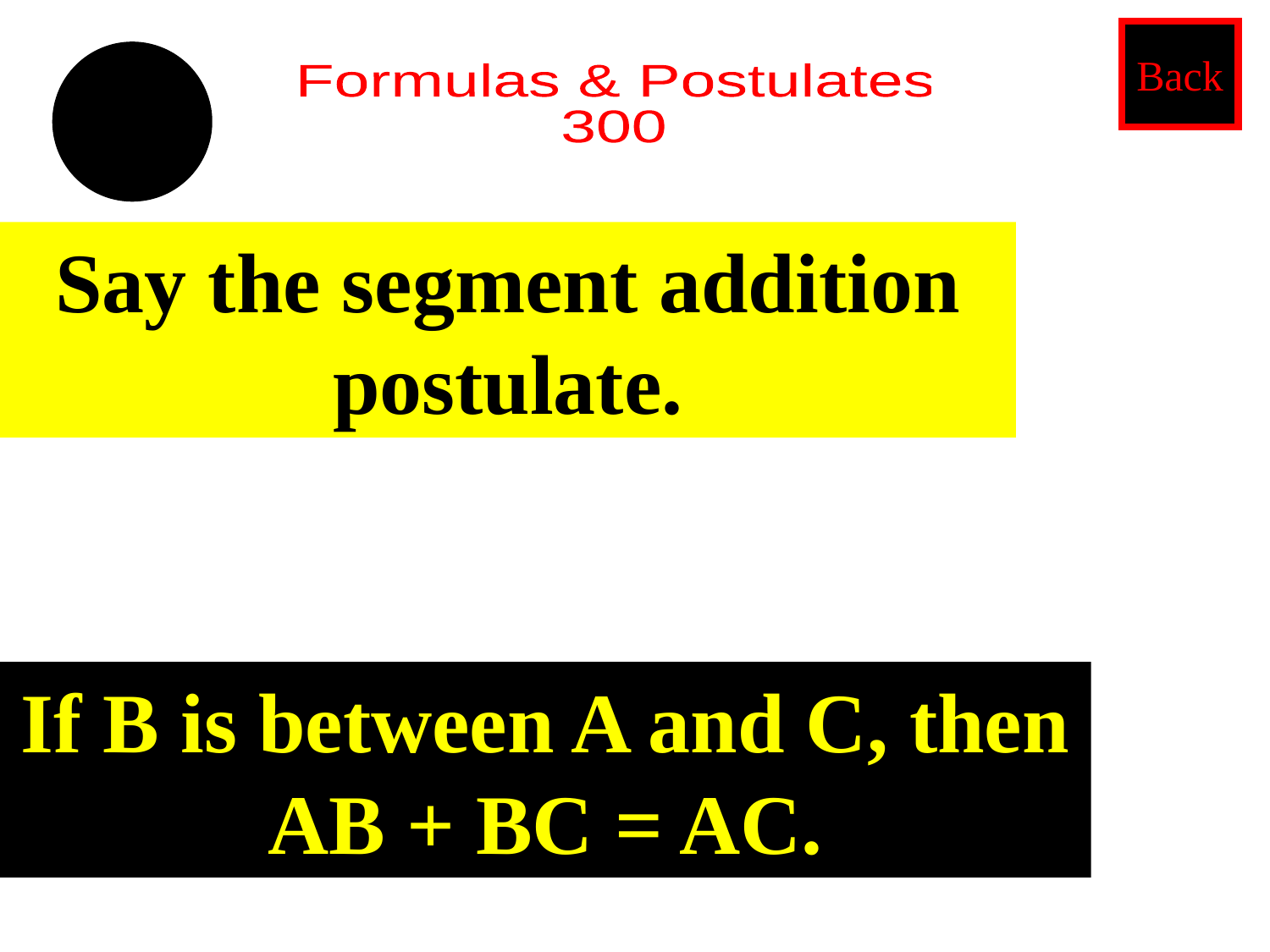

Back

Formulas & Postulates
300

Say the segment addition postulate.

If B is between A and C, then AB + BC = AC.